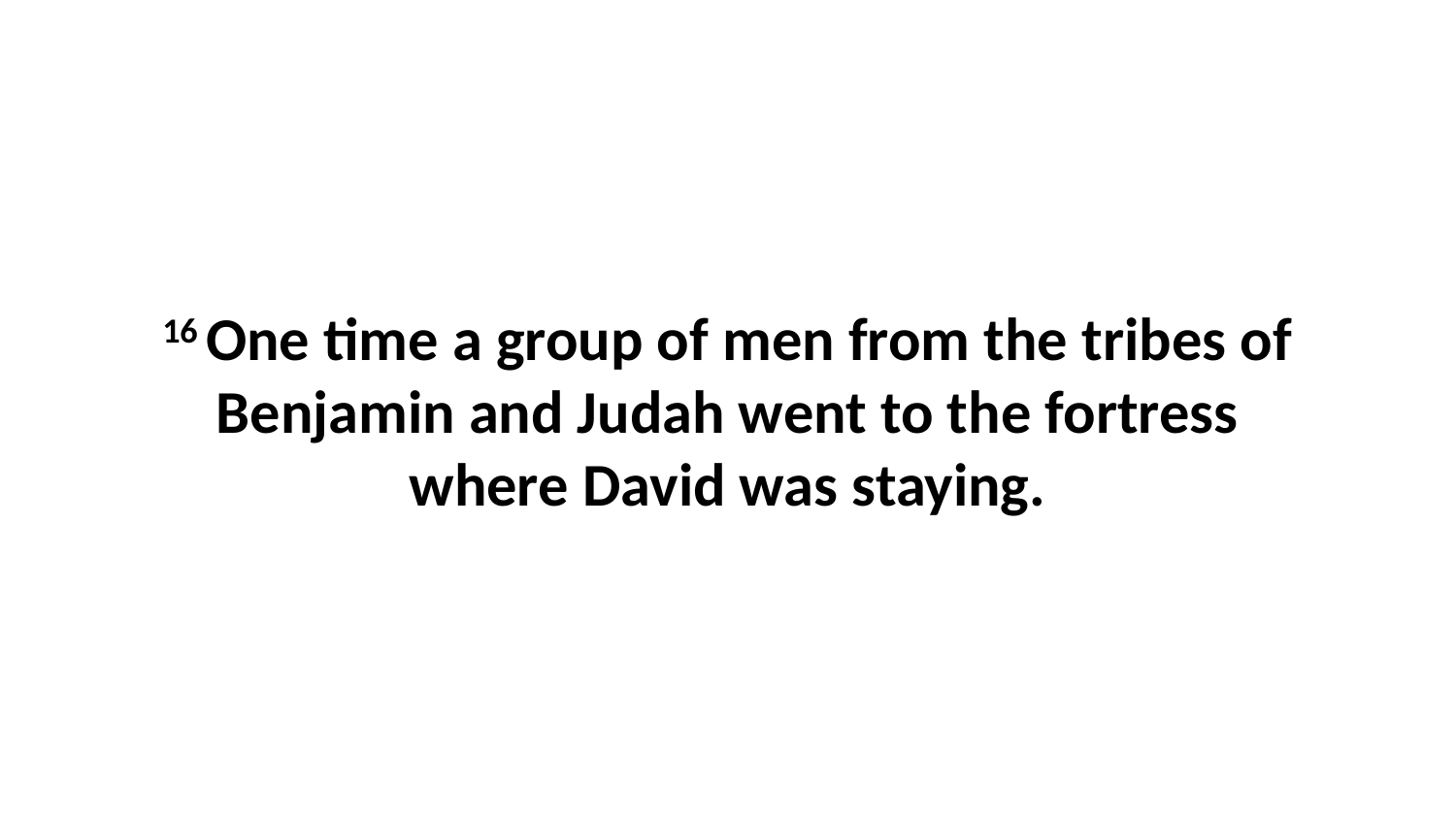

16 One time a group of men from the tribes of Benjamin and Judah went to the fortress where David was staying.